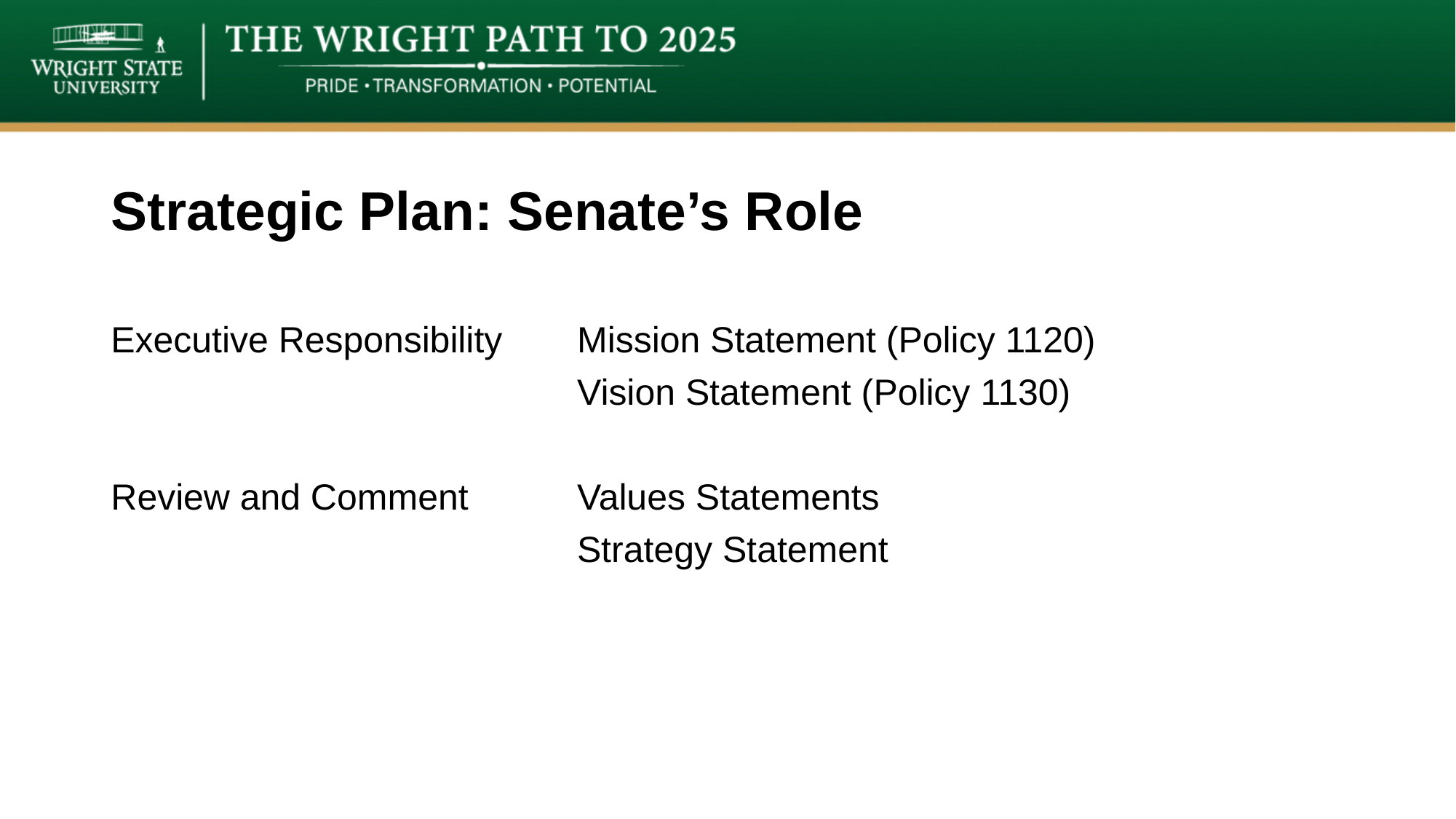

# Strategic Plan: Senate’s Role
Executive Responsibility

Review and Comment
Mission Statement (Policy 1120)
Vision Statement (Policy 1130)

Values Statements
Strategy Statement